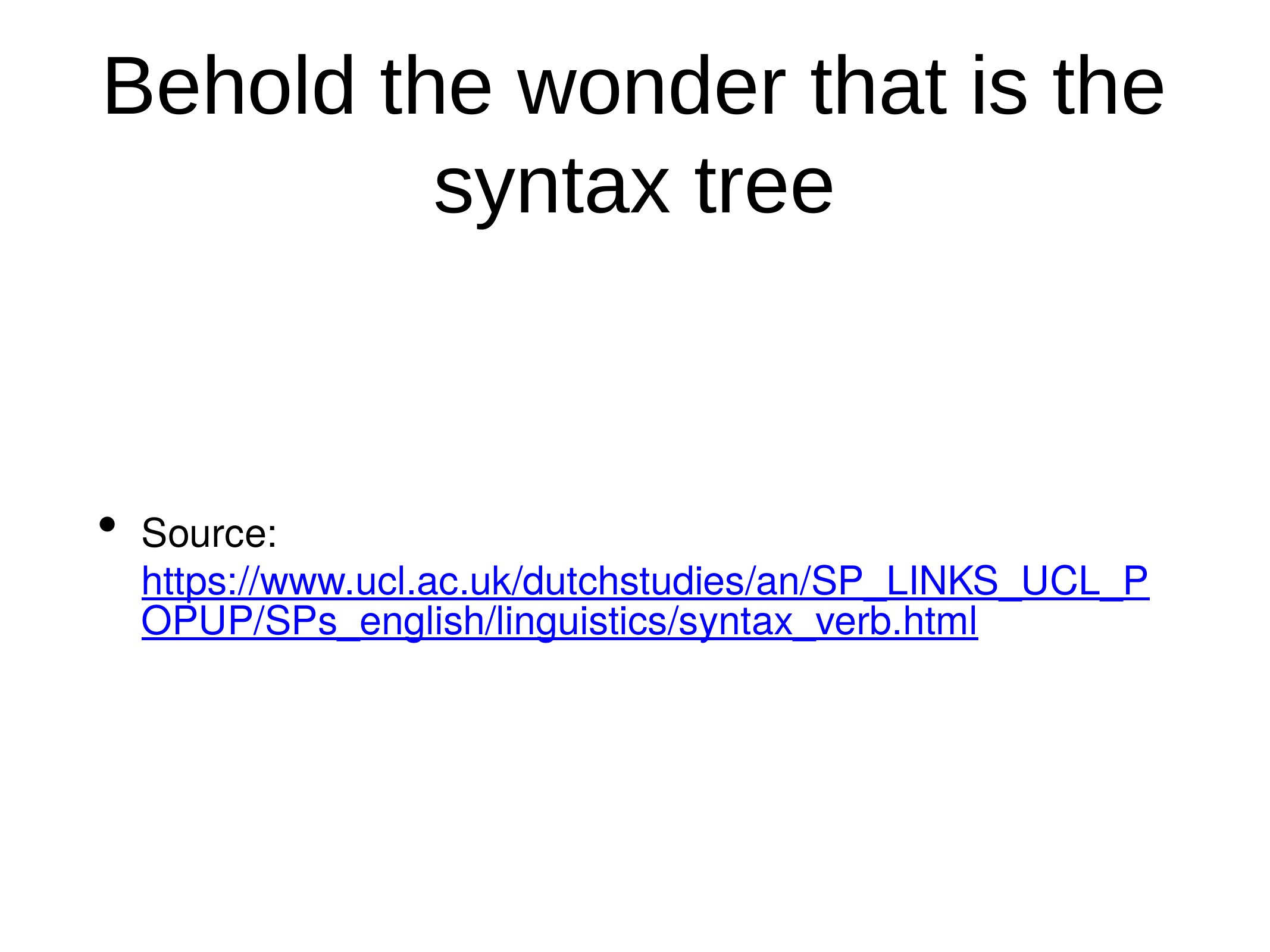

# Behold the wonder that is the syntax tree
Source: https://www.ucl.ac.uk/dutchstudies/an/SP_LINKS_UCL_POPUP/SPs_english/linguistics/syntax_verb.html